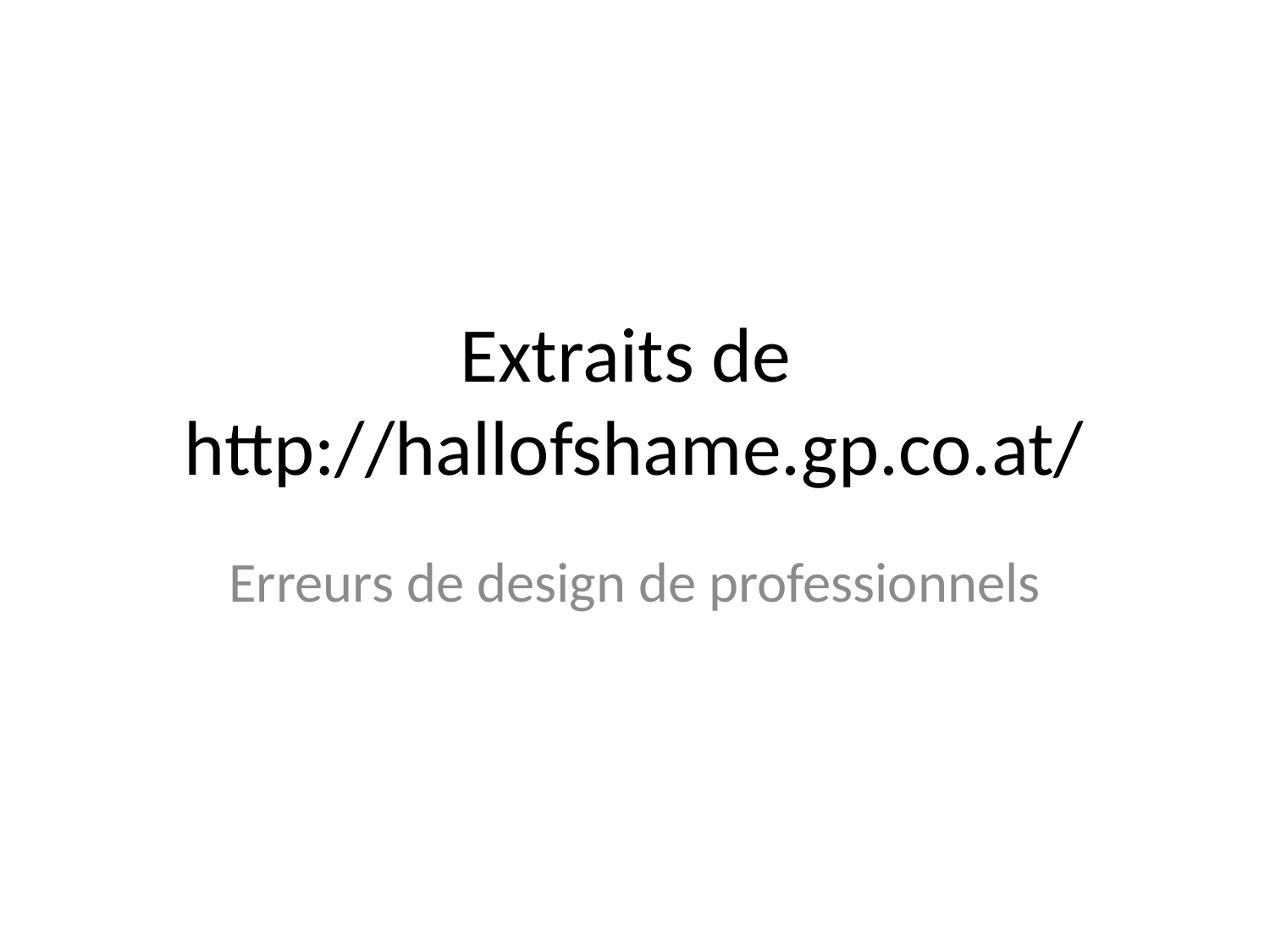

# Extraits de http://hallofshame.gp.co.at/
Erreurs de design de professionnels